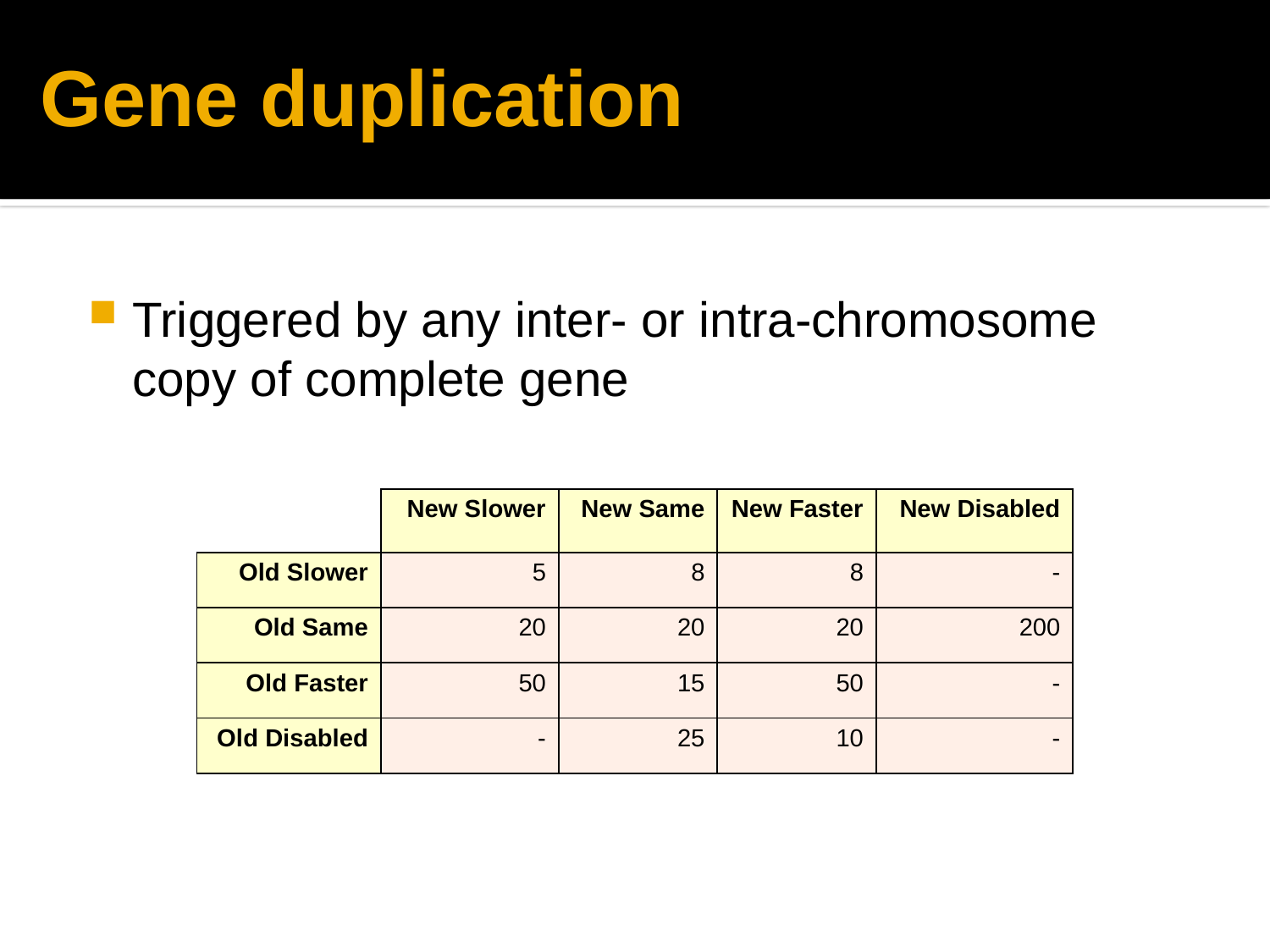

# Gene duplication
Triggered by any inter- or intra-chromosome copy of complete gene
|  | New Slower | New Same | New Faster | New Disabled |
| --- | --- | --- | --- | --- |
| Old Slower | 5 | 8 | 8 | - |
| Old Same | 20 | 20 | 20 | 200 |
| Old Faster | 50 | 15 | 50 | - |
| Old Disabled | - | 25 | 10 | - |